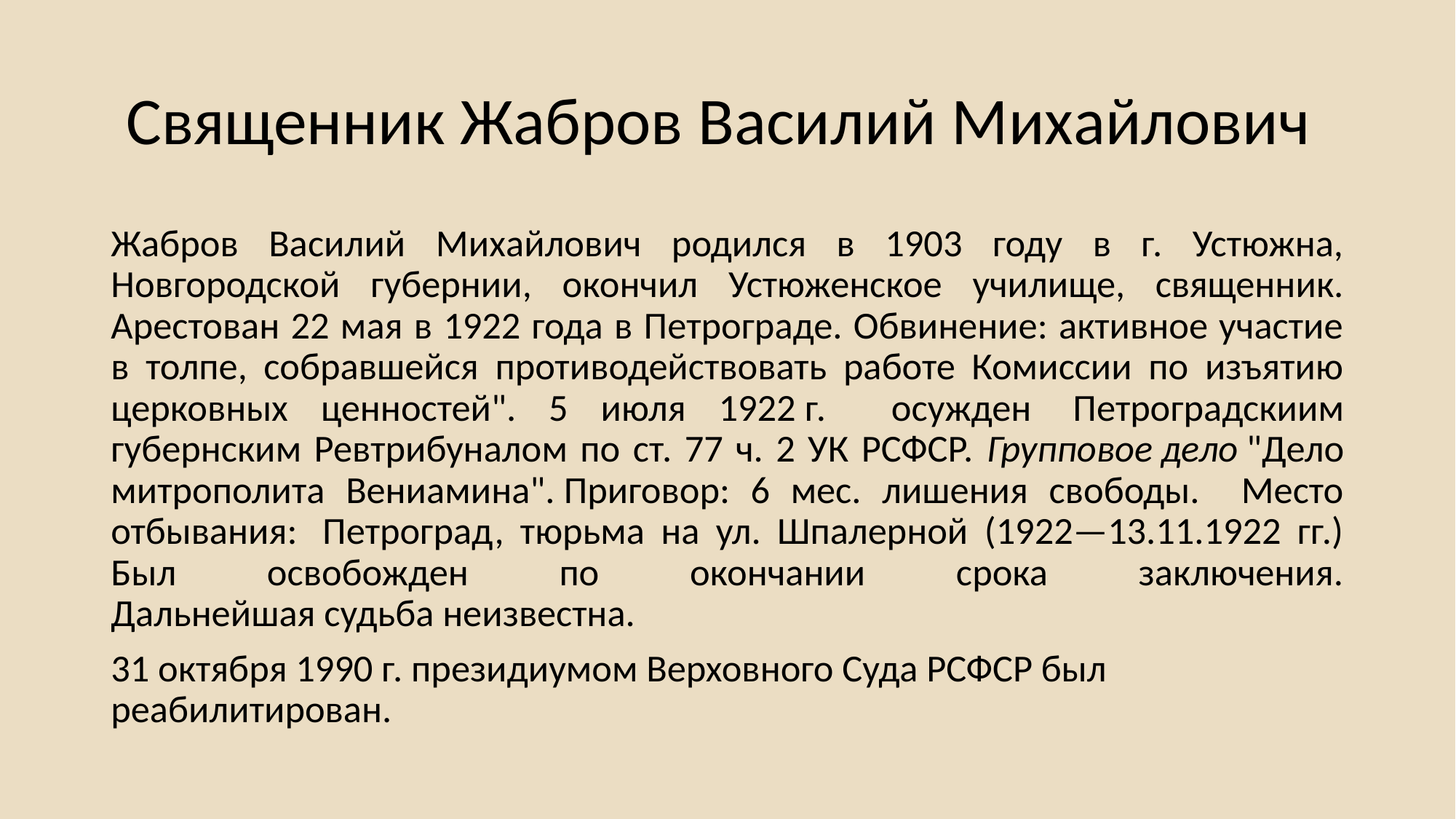

# Священник Жабров Василий Михайлович
Жабров Василий Михайлович родился в 1903 году в г. Устюжна, Новгородской губернии, окончил Устюженское училище, священник. Арестован 22 мая в 1922 года в Петрограде. Обвинение: активное участие в толпе, собравшейся противодействовать работе Комиссии по изъятию церковных ценностей". 5 июля 1922 г.  осужден  Петроградскиим губернским Ревтрибуналом по ст. 77 ч. 2 УК РСФСР. Групповое дело "Дело митрополита Вениамина". Приговор: 6 мес. лишения свободы.  Место отбывания:  Петроград, тюрьма на ул. Шпалерной (1922—13.11.1922 гг.) Был освобожден по окончании срока заключения.
Дальнейшая судьба неизвестна.
31 октября 1990 г. президиумом Верховного Суда РСФСР был реабилитирован.